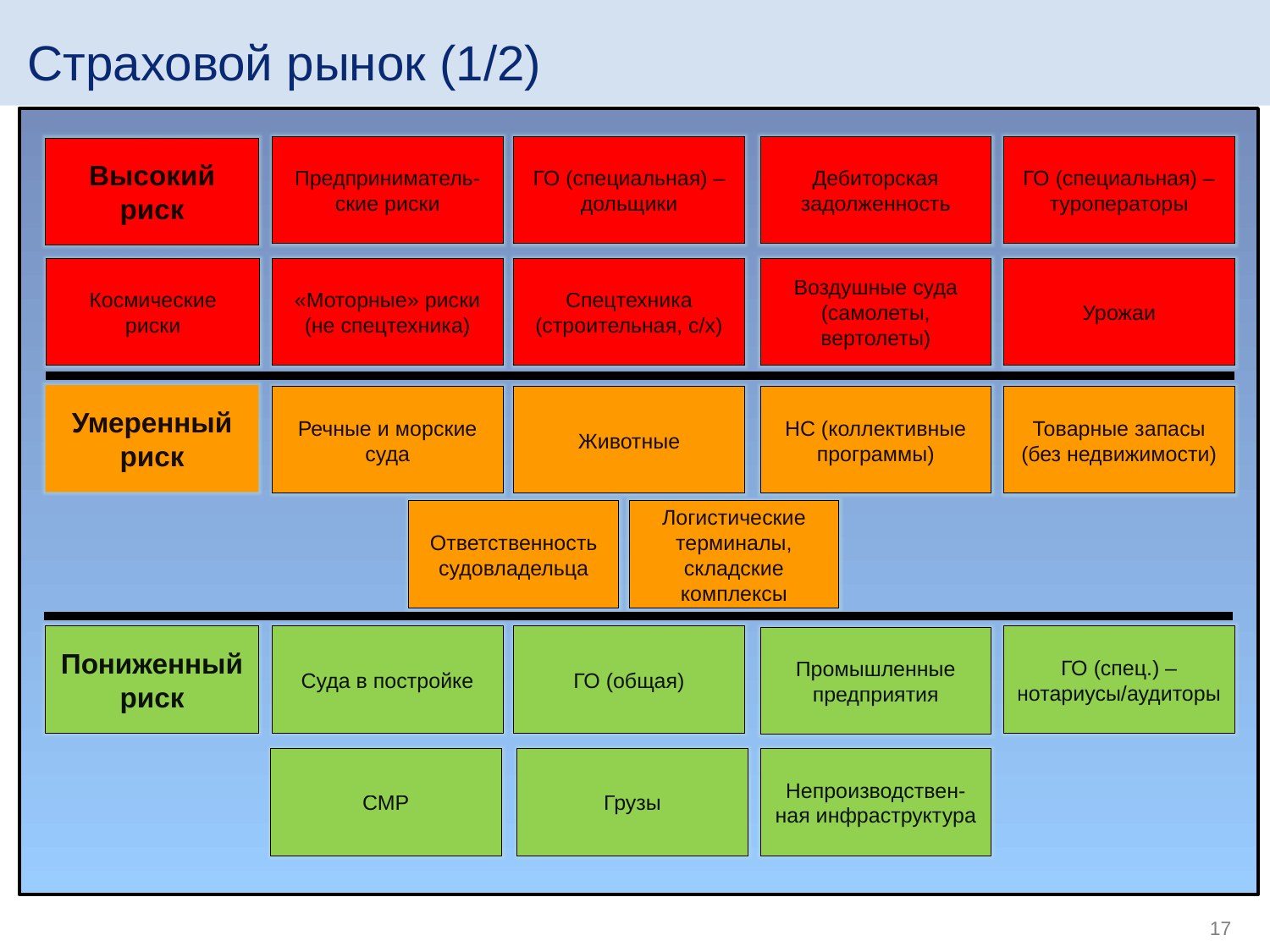

Страховой рынок (1/2)

Предприниматель-ские риски
ГО (специальная) – дольщики
Дебиторская задолженность
ГО (специальная) – туроператоры
Космические риски
«Моторные» риски
(не спецтехника)
Спецтехника (строительная, с/х)
Воздушные суда
(самолеты, вертолеты)
Урожаи
Речные и морские суда
Животные
НС (коллективные программы)
Товарные запасы (без недвижимости)
Ответственность судовладельца
Логистические терминалы, складские комплексы
Суда в постройке
ГО (общая)
ГО (спец.) – нотариусы/аудиторы
Промышленные предприятия
СМР
Грузы
Непроизводствен-ная инфраструктура
Высокий риск
Умеренный риск
Пониженный риск
17